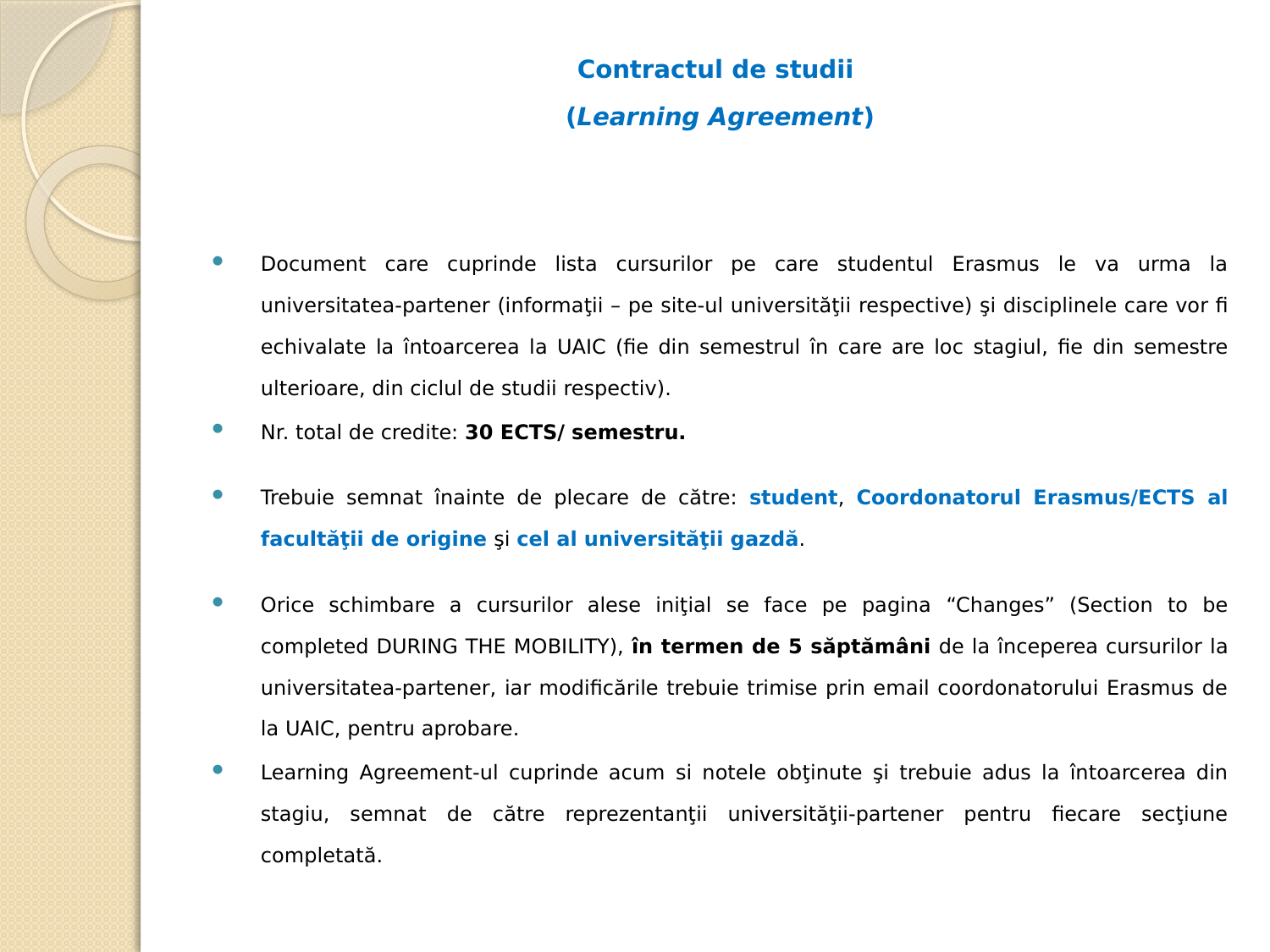

# Contractul de studii (Learning Agreement)

Document care cuprinde lista cursurilor pe care studentul Erasmus le va urma la universitatea-partener (informaţii – pe site-ul universităţii respective) şi disciplinele care vor fi echivalate la întoarcerea la UAIC (fie din semestrul în care are loc stagiul, fie din semestre ulterioare, din ciclul de studii respectiv).

Nr. total de credite: 30 ECTS/ semestru.

Trebuie semnat înainte de plecare de către: student, Coordonatorul Erasmus/ECTS al facultăţii de origine şi cel al universităţii gazdă.

Orice schimbare a cursurilor alese iniţial se face pe pagina “Changes” (Section to be completed DURING THE MOBILITY), în termen de 5 săptămâni de la începerea cursurilor la universitatea-partener, iar modificările trebuie trimise prin email coordonatorului Erasmus de la UAIC, pentru aprobare.
Learning Agreement-ul cuprinde acum si notele obţinute şi trebuie adus la întoarcerea din stagiu, semnat de către reprezentanţii universităţii-partener pentru fiecare secţiune completată.